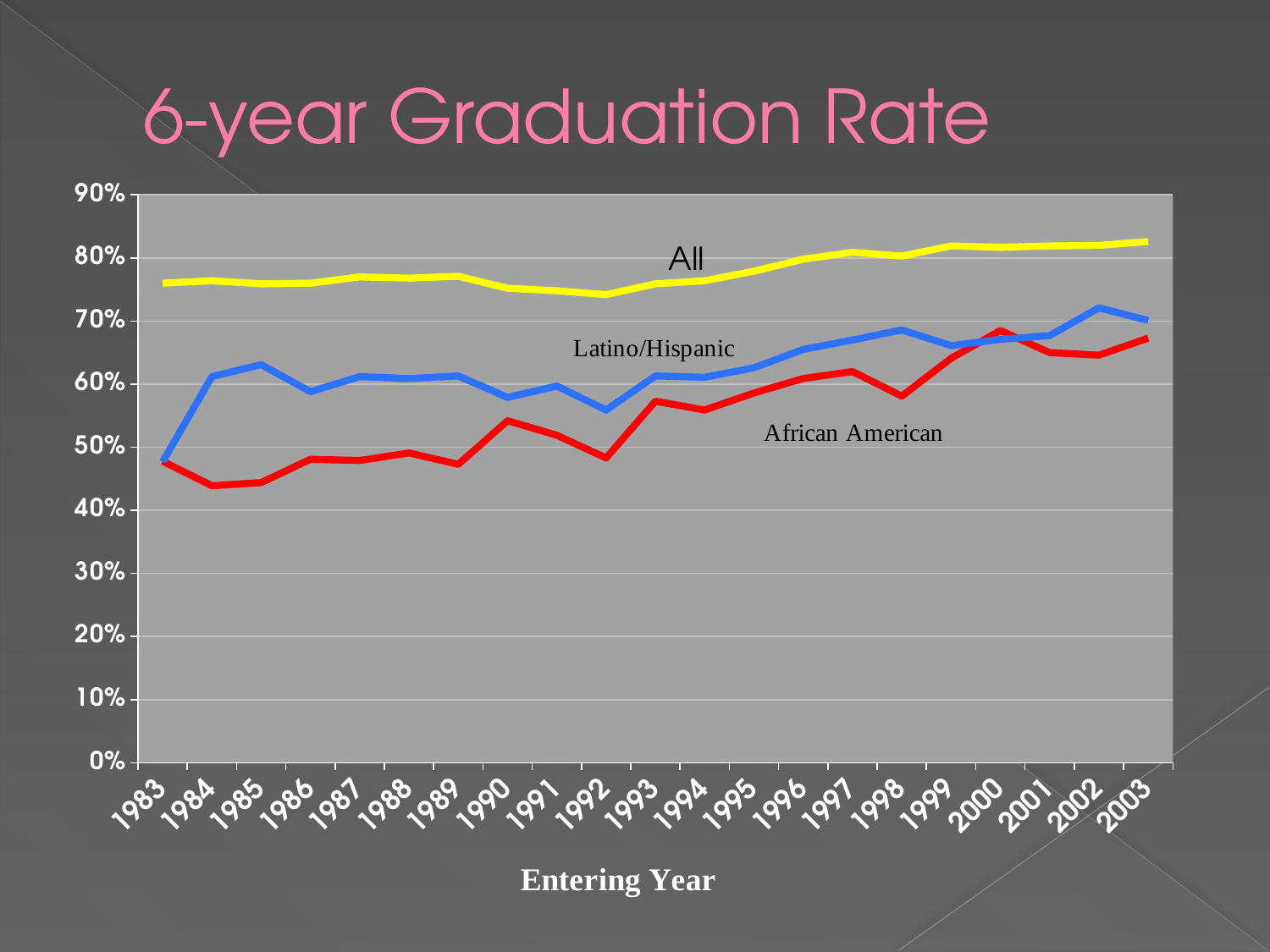

# 6-year Graduation Rate

### Chart

| Category | All | African American | Latino/Hispanic |
|---|---|---|---|
| 1983 | 0.7600000000000002 | 0.4780000000000001 | 0.4770000000000001 |
| 1984 | 0.7640000000000002 | 0.4390000000000001 | 0.6120000000000002 |
| 1985 | 0.7590000000000002 | 0.444 | 0.6310000000000002 |
| 1986 | 0.7600000000000002 | 0.4810000000000001 | 0.588 |
| 1987 | 0.7700000000000002 | 0.4790000000000001 | 0.6120000000000002 |
| 1988 | 0.7680000000000002 | 0.49100000000000016 | 0.6090000000000002 |
| 1989 | 0.7710000000000002 | 0.4730000000000001 | 0.6130000000000002 |
| 1990 | 0.7520000000000002 | 0.542 | 0.5790000000000002 |
| 1991 | 0.7480000000000002 | 0.519 | 0.597 |
| 1992 | 0.7420000000000002 | 0.4830000000000001 | 0.559 |
| 1993 | 0.7590000000000002 | 0.573 | 0.6130000000000002 |
| 1994 | 0.7640000000000002 | 0.559 | 0.6110000000000002 |
| 1995 | 0.7790000000000002 | 0.586 | 0.6260000000000002 |
| 1996 | 0.798 | 0.6090000000000002 | 0.6550000000000002 |
| 1997 | 0.809 | 0.6200000000000002 | 0.6700000000000003 |
| 1998 | 0.803 | 0.581 | 0.686 |
| 1999 | 0.819 | 0.6410000000000002 | 0.6610000000000003 |
| 2000 | 0.817 | 0.685 | 0.6710000000000003 |
| 2001 | 0.819 | 0.6500000000000002 | 0.6770000000000004 |
| 2002 | 0.8200000000000002 | 0.6460000000000002 | 0.7210000000000002 |
| 2003 | 0.8260000000000002 | 0.6730000000000003 | 0.7010000000000002 |
All